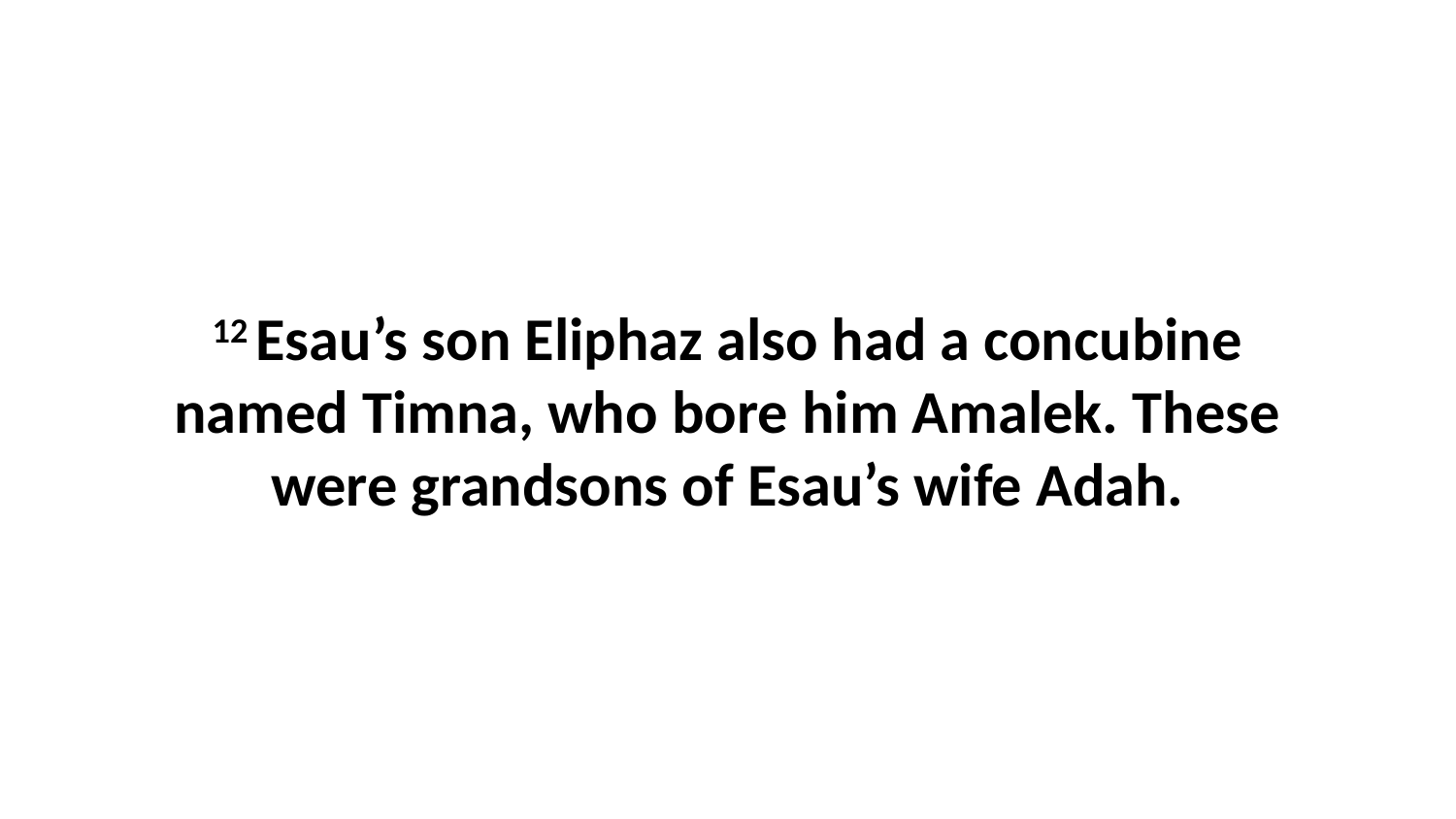

12 Esau’s son Eliphaz also had a concubine named Timna, who bore him Amalek. These were grandsons of Esau’s wife Adah.